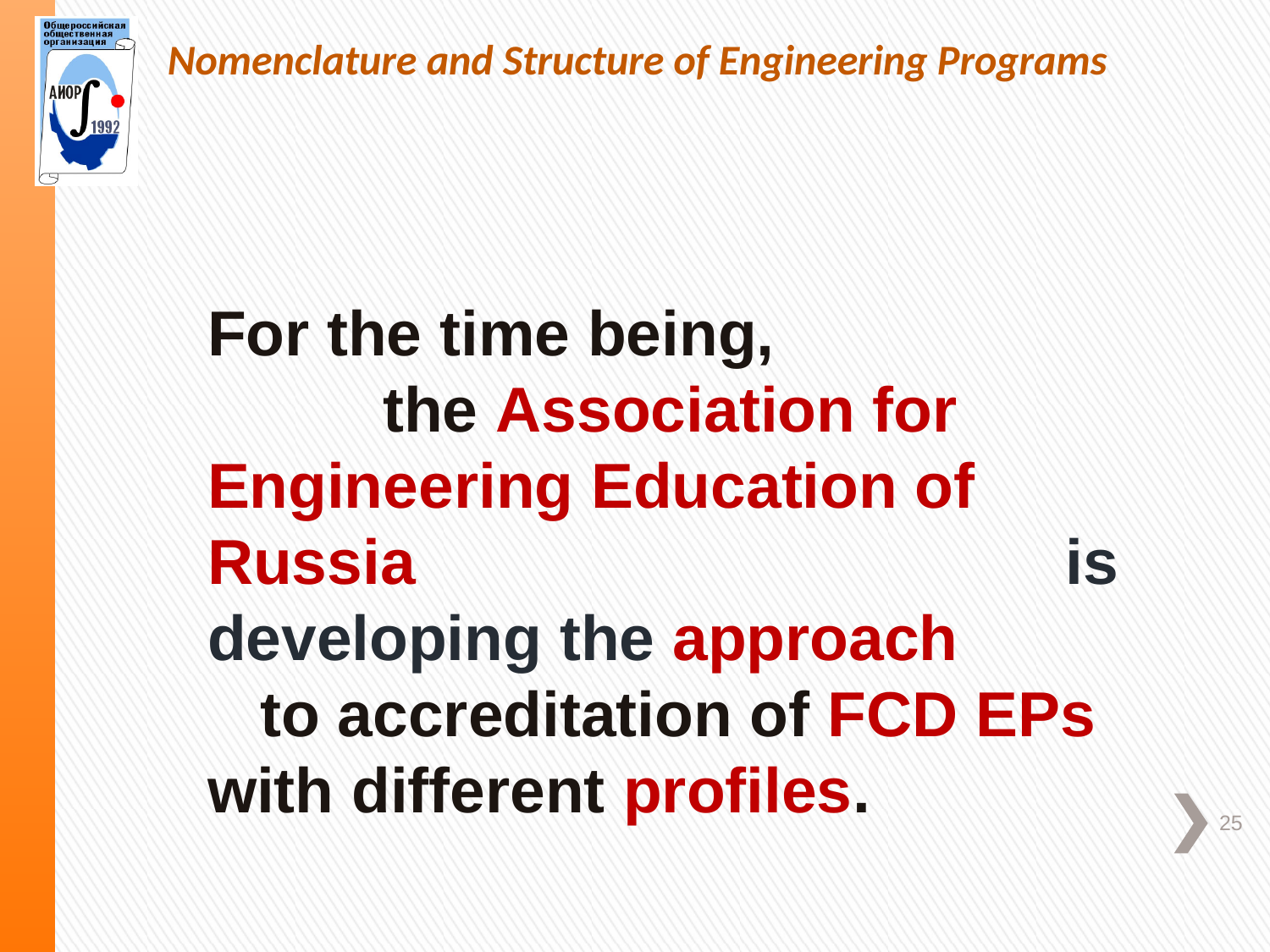

Nomenclature and Structure of Engineering Programs
For the time being,                                 the Association for Engineering Education of Russia                                     is developing the approach                to accreditation of FCD EPs with different profiles.
25